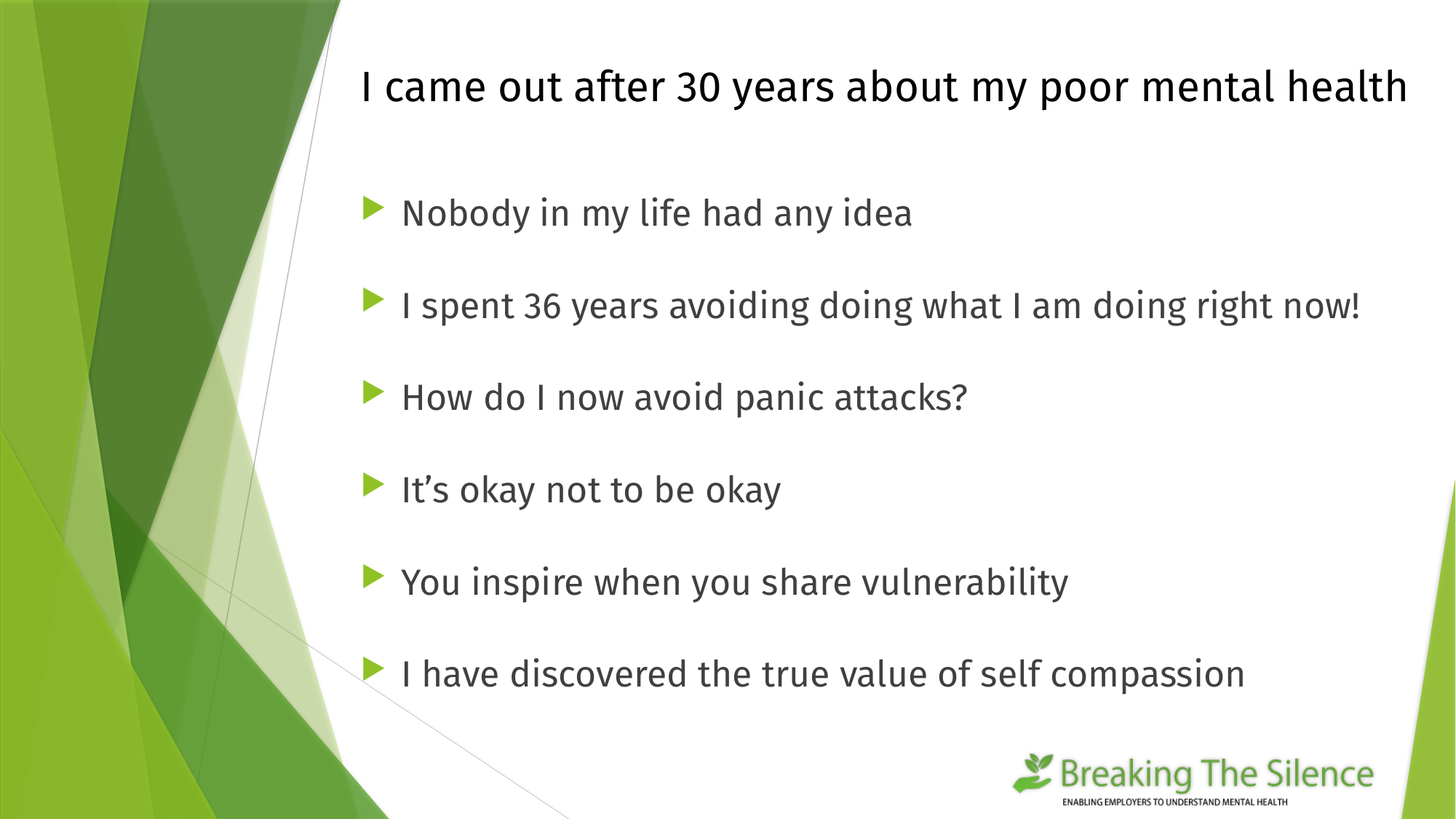

# I came out after 30 years about my poor mental health
Nobody in my life had any idea

I spent 36 years avoiding doing what I am doing right now!

How do I now avoid panic attacks?

It’s okay not to be okay

You inspire when you share vulnerability

I have discovered the true value of self compassion